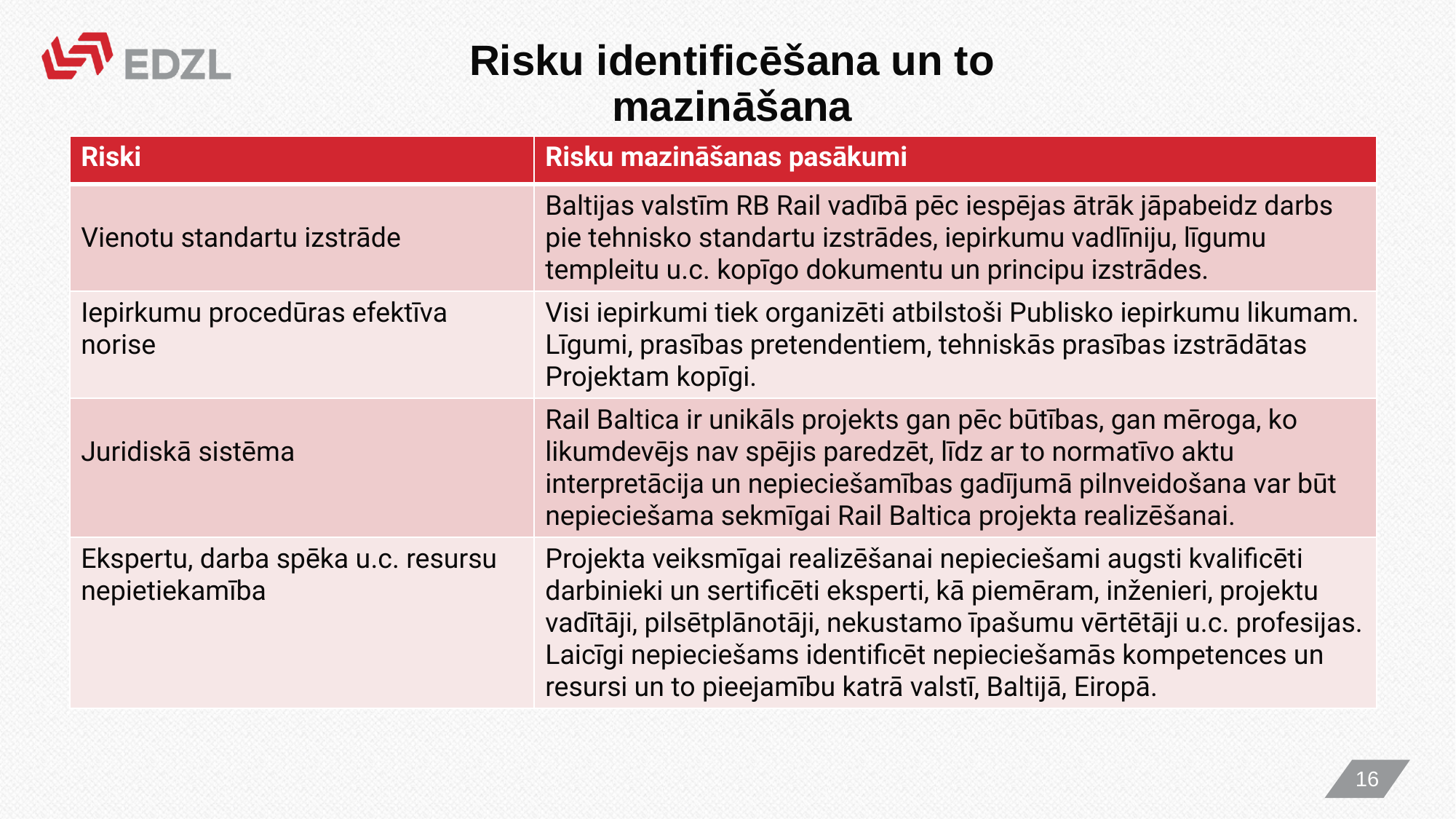

# Risku identificēšana un to mazināšana
| Riski | Risku mazināšanas pasākumi |
| --- | --- |
| Vienotu standartu izstrāde | Baltijas valstīm RB Rail vadībā pēc iespējas ātrāk jāpabeidz darbs pie tehnisko standartu izstrādes, iepirkumu vadlīniju, līgumu templeitu u.c. kopīgo dokumentu un principu izstrādes. |
| Iepirkumu procedūras efektīva norise | Visi iepirkumi tiek organizēti atbilstoši Publisko iepirkumu likumam. Līgumi, prasības pretendentiem, tehniskās prasības izstrādātas Projektam kopīgi. |
| Juridiskā sistēma | Rail Baltica ir unikāls projekts gan pēc būtības, gan mēroga, ko likumdevējs nav spējis paredzēt, līdz ar to normatīvo aktu interpretācija un nepieciešamības gadījumā pilnveidošana var būt nepieciešama sekmīgai Rail Baltica projekta realizēšanai. |
| Ekspertu, darba spēka u.c. resursu nepietiekamība | Projekta veiksmīgai realizēšanai nepieciešami augsti kvalificēti darbinieki un sertificēti eksperti, kā piemēram, inženieri, projektu vadītāji, pilsētplānotāji, nekustamo īpašumu vērtētāji u.c. profesijas. Laicīgi nepieciešams identificēt nepieciešamās kompetences un resursi un to pieejamību katrā valstī, Baltijā, Eiropā. |
16